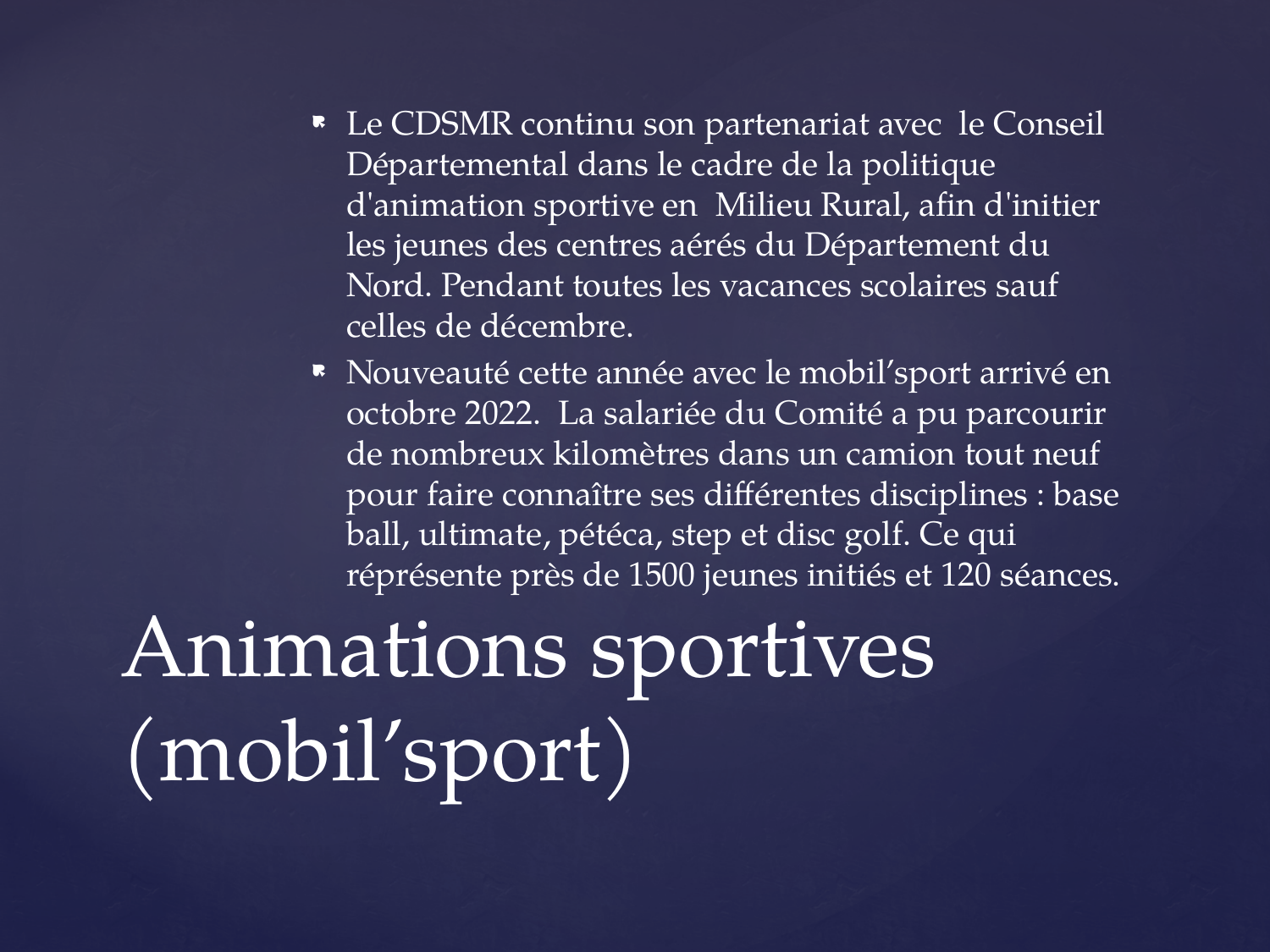

Le CDSMR continu son partenariat avec  le Conseil Départemental dans le cadre de la politique d'animation sportive en  Milieu Rural, afin d'initier les jeunes des centres aérés du Département du Nord. Pendant toutes les vacances scolaires sauf celles de décembre.
Nouveauté cette année avec le mobil’sport arrivé en octobre 2022.  La salariée du Comité a pu parcourir de nombreux kilomètres dans un camion tout neuf pour faire connaître ses différentes disciplines : base ball, ultimate, pétéca, step et disc golf. Ce qui réprésente près de 1500 jeunes initiés et 120 séances.

# Animations sportives (mobil’sport)